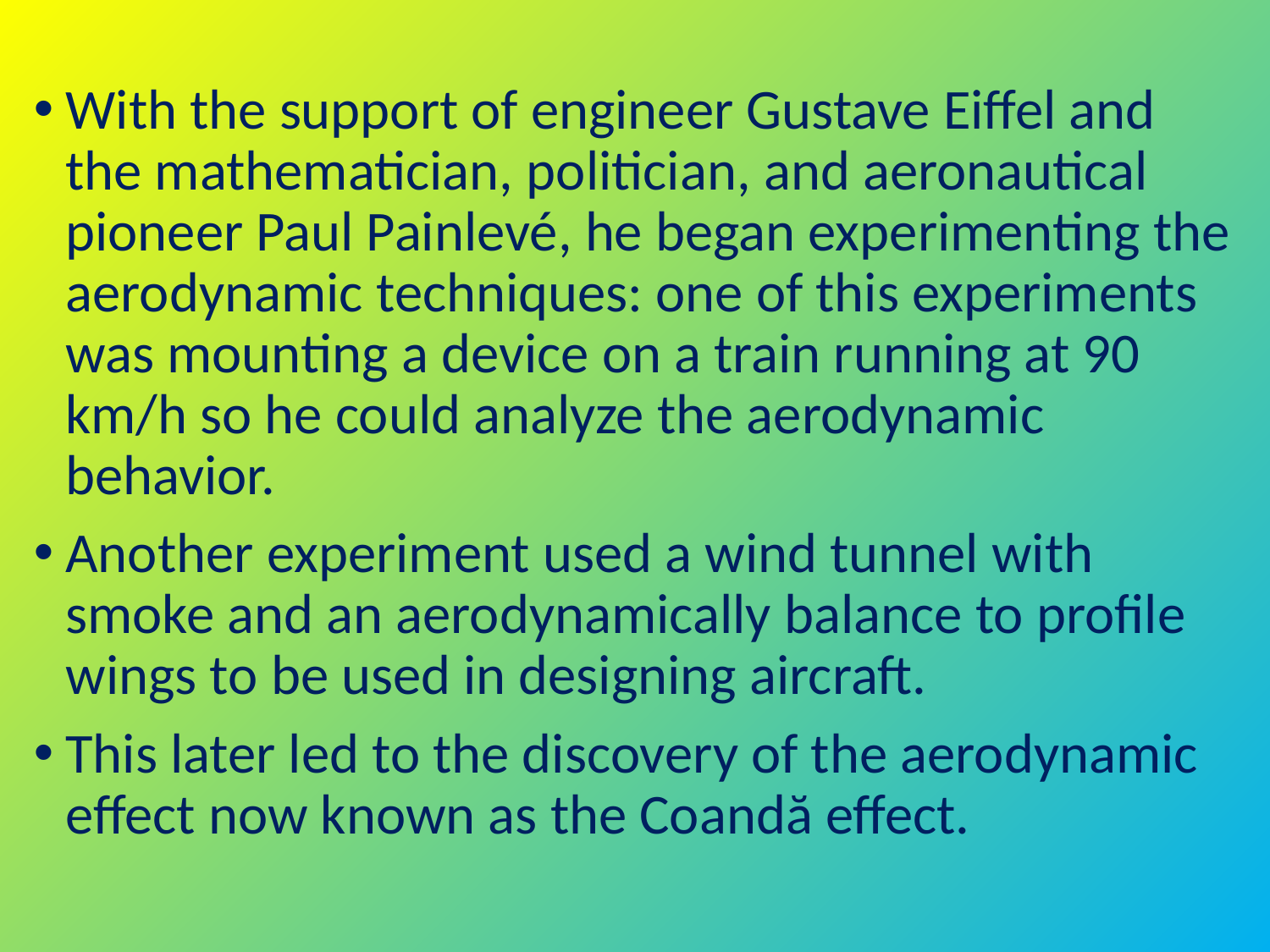

With the support of engineer Gustave Eiffel and the mathematician, politician, and aeronautical pioneer Paul Painlevé, he began experimenting the aerodynamic techniques: one of this experiments was mounting a device on a train running at 90 km/h so he could analyze the aerodynamic behavior.
Another experiment used a wind tunnel with smoke and an aerodynamically balance to profile wings to be used in designing aircraft.
This later led to the discovery of the aerodynamic effect now known as the Coandă effect.